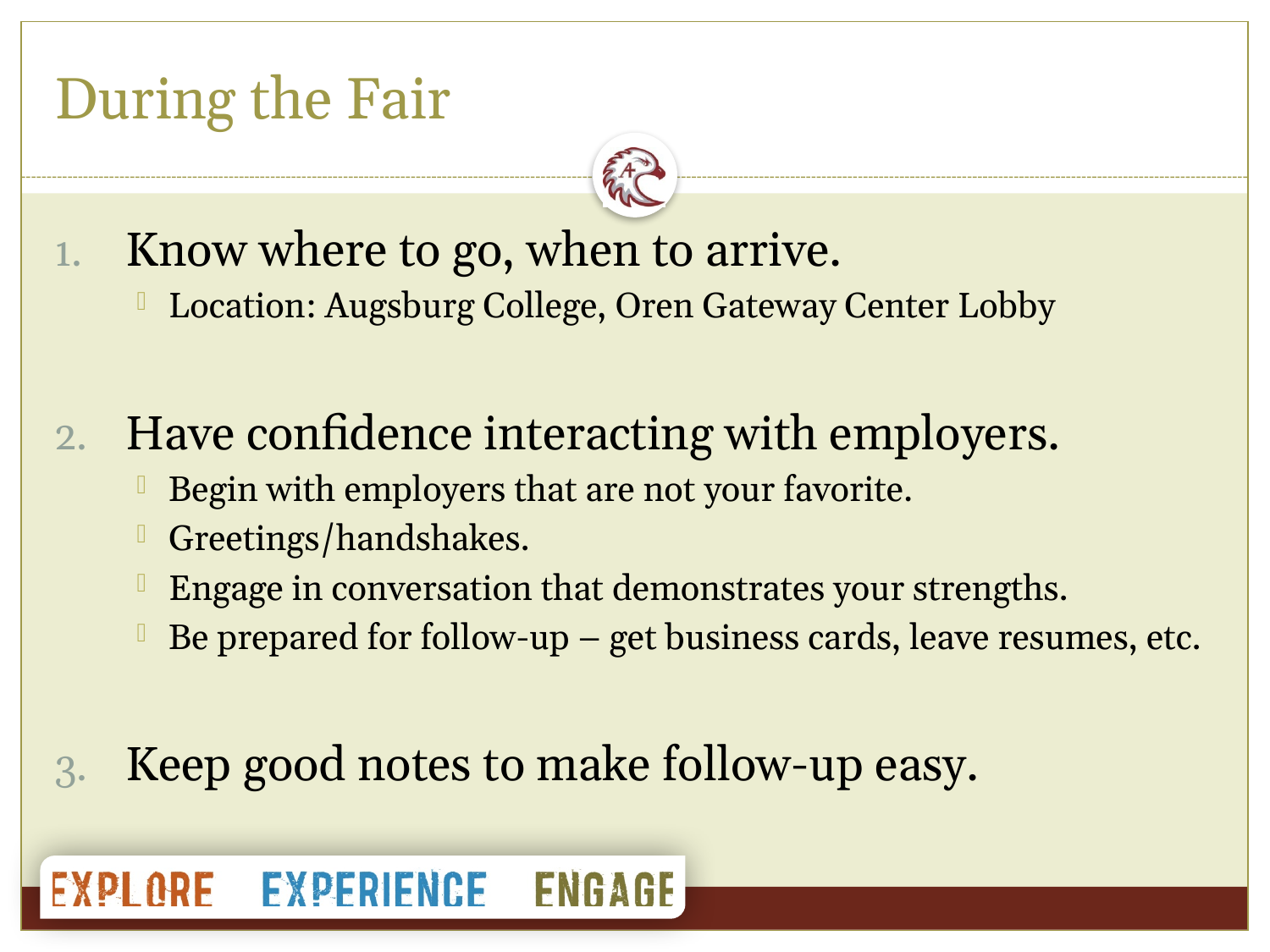

# During the Fair
Know where to go, when to arrive.
Location: Augsburg College, Oren Gateway Center Lobby

Have confidence interacting with employers.
Begin with employers that are not your favorite.
Greetings/handshakes.
Engage in conversation that demonstrates your strengths.
Be prepared for follow-up – get business cards, leave resumes, etc.

Keep good notes to make follow-up easy.